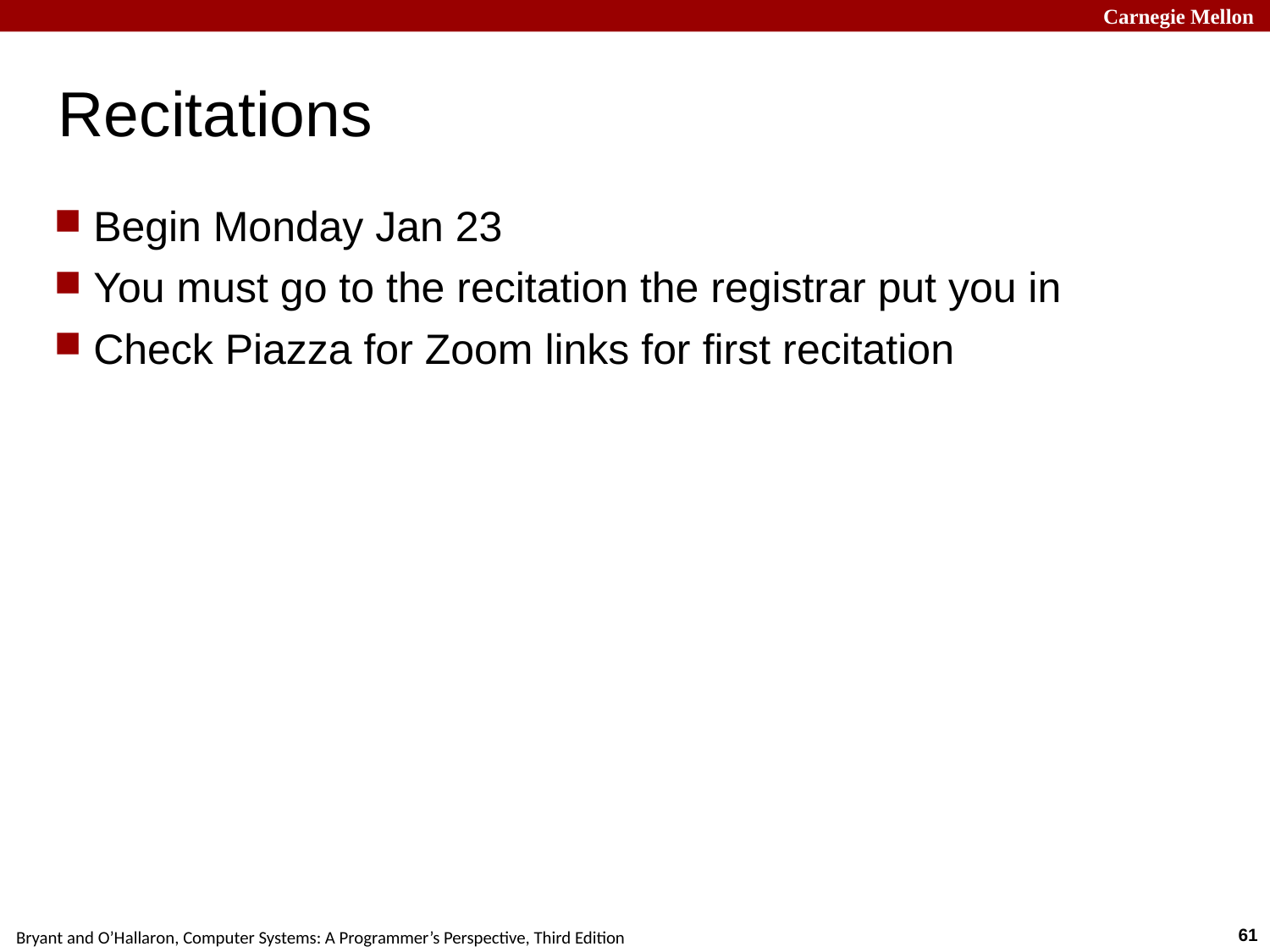

# Recitations
Begin Monday Jan 23
You must go to the recitation the registrar put you in
Check Piazza for Zoom links for first recitation